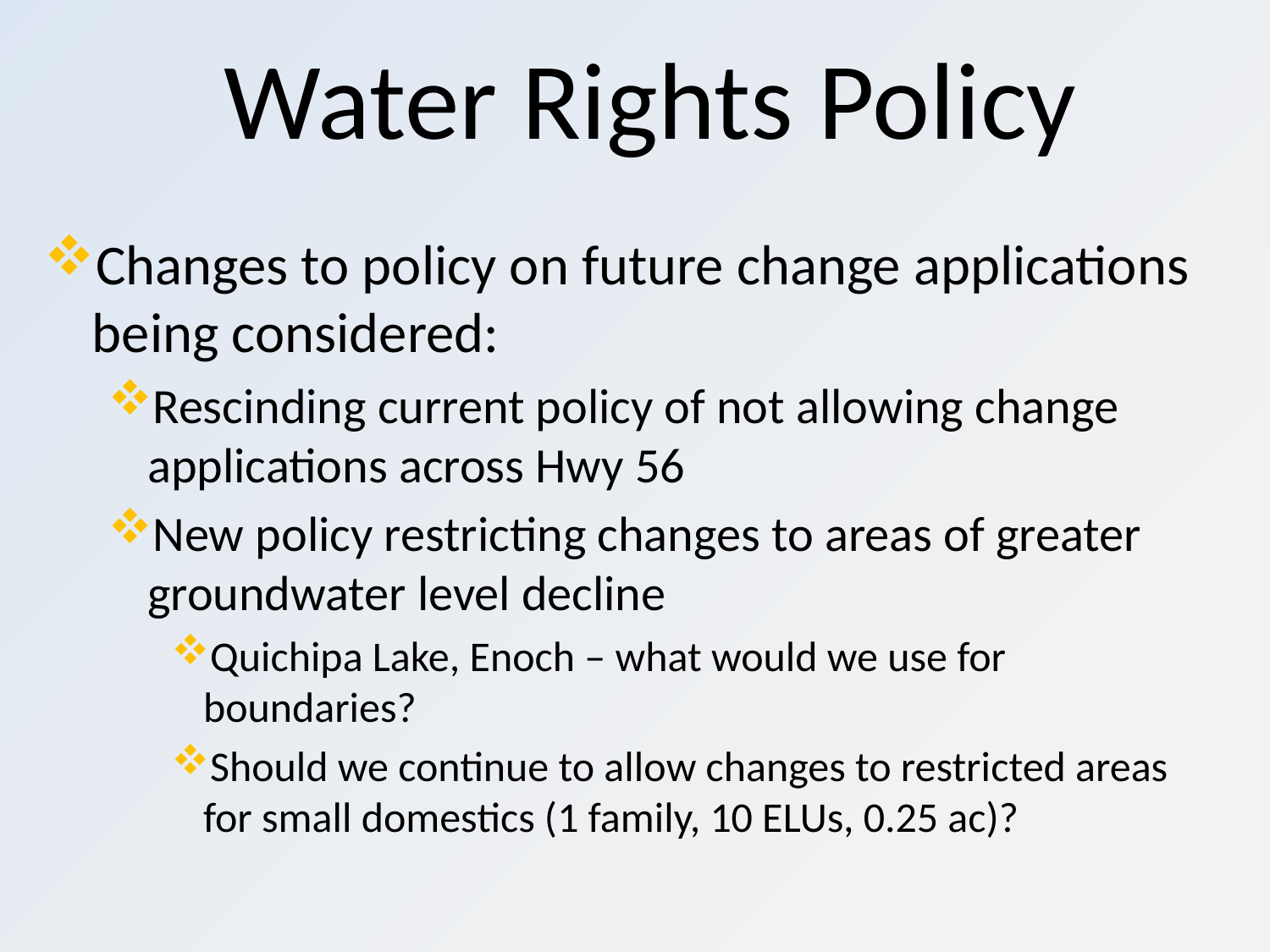

# Water Rights Policy
Changes to policy on future change applications being considered:
Rescinding current policy of not allowing change applications across Hwy 56
New policy restricting changes to areas of greater groundwater level decline
Quichipa Lake, Enoch – what would we use for boundaries?
Should we continue to allow changes to restricted areas for small domestics (1 family, 10 ELUs, 0.25 ac)?